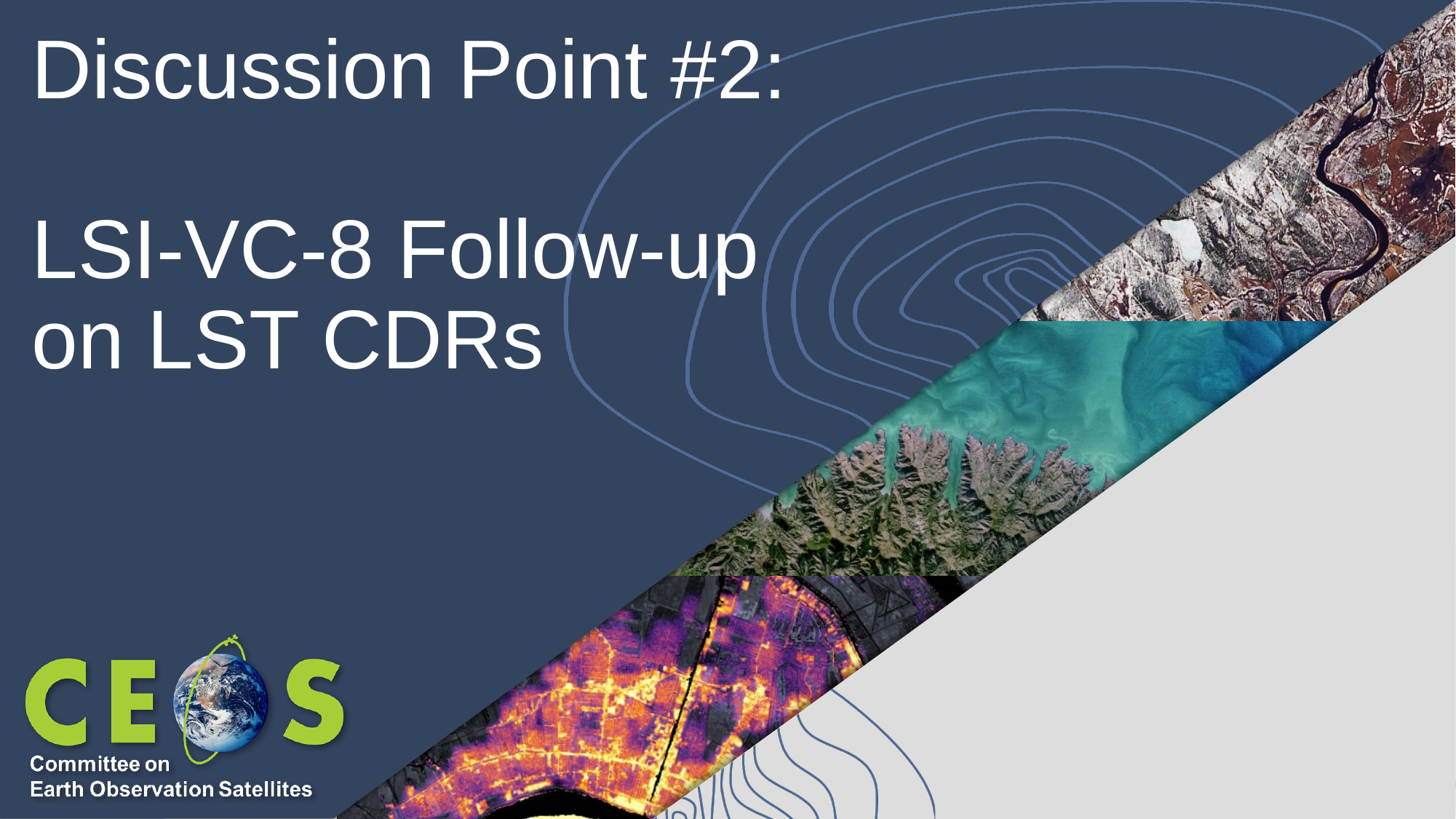

# Discussion Point #2:

LSI-VC-8 Follow-up on LST CDRs